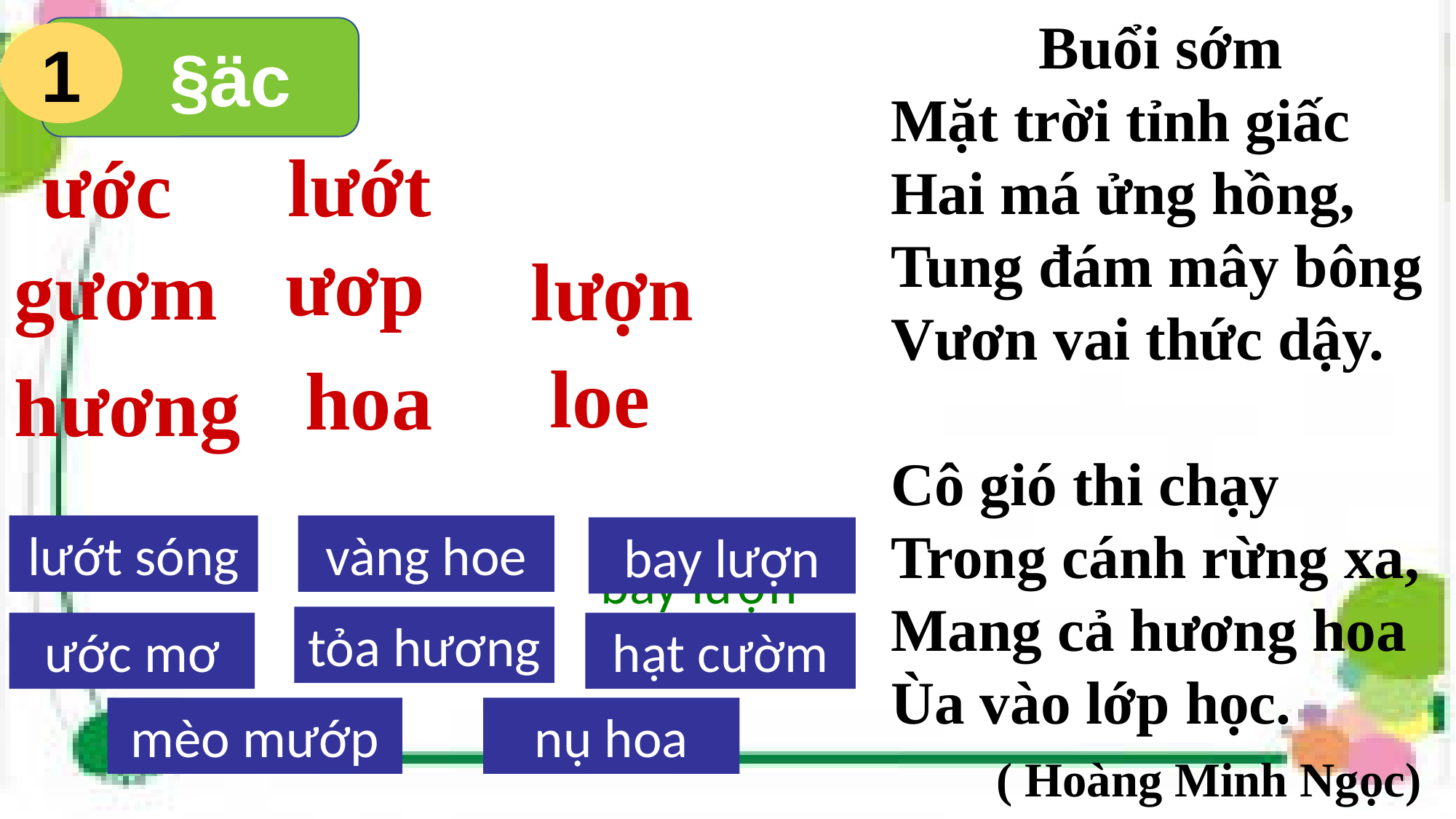

Buổi sớm
Mặt trời tỉnh giấc
Hai má ửng hồng,
Tung đám mây bông
Vươn vai thức dậy.

Cô gió thi chạy
Trong cánh rừng xa,
Mang cả hương hoa
Ùa vào lớp học.
       ( Hoàng Minh Ngọc)
   §äc
1
lướt
ước
   ươp
gươm
lượn
   loe
   hoa
hương
lướt sóng
vàng hoe
bay lượn
bay lượn
tỏa hương
ước mơ
hạt cườm
mèo mướp
nụ hoa